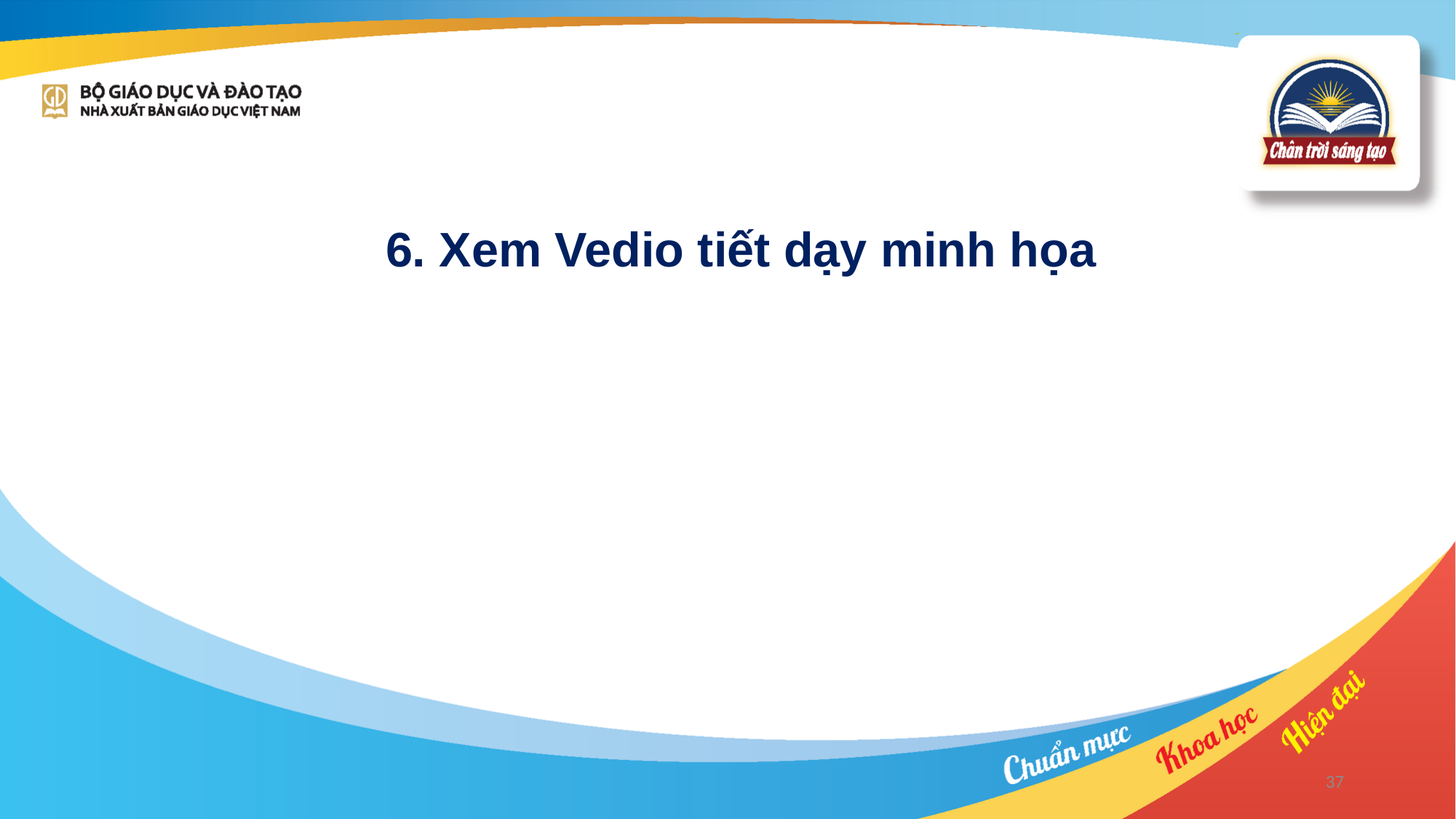

6. Xem Vedio tiết dạy minh họa

37